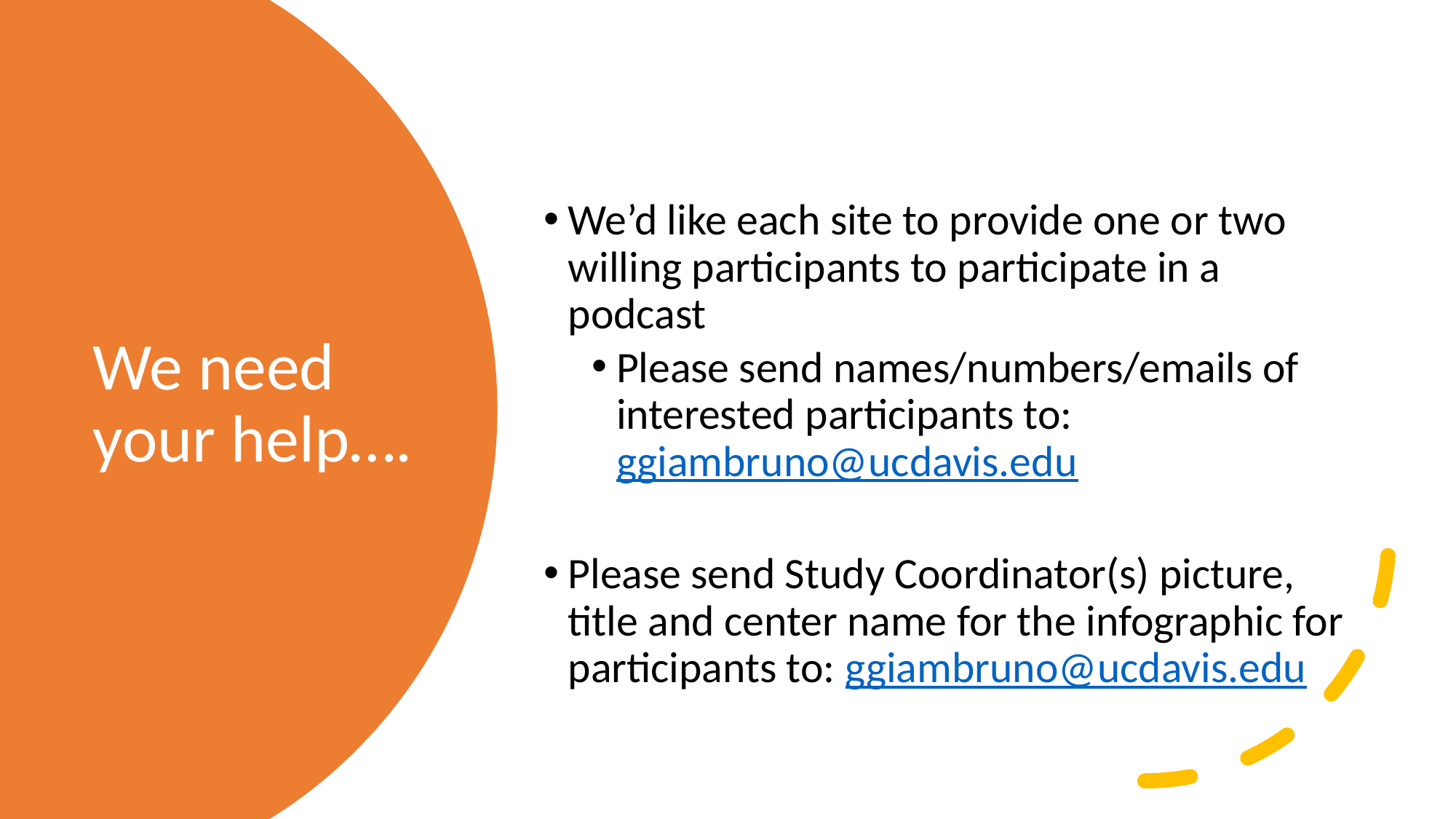

We’d like each site to provide one or two willing participants to participate in a podcast
Please send names/numbers/emails of interested participants to: ggiambruno@ucdavis.edu

Please send Study Coordinator(s) picture, title and center name for the infographic for participants to: ggiambruno@ucdavis.edu

# We need your help….